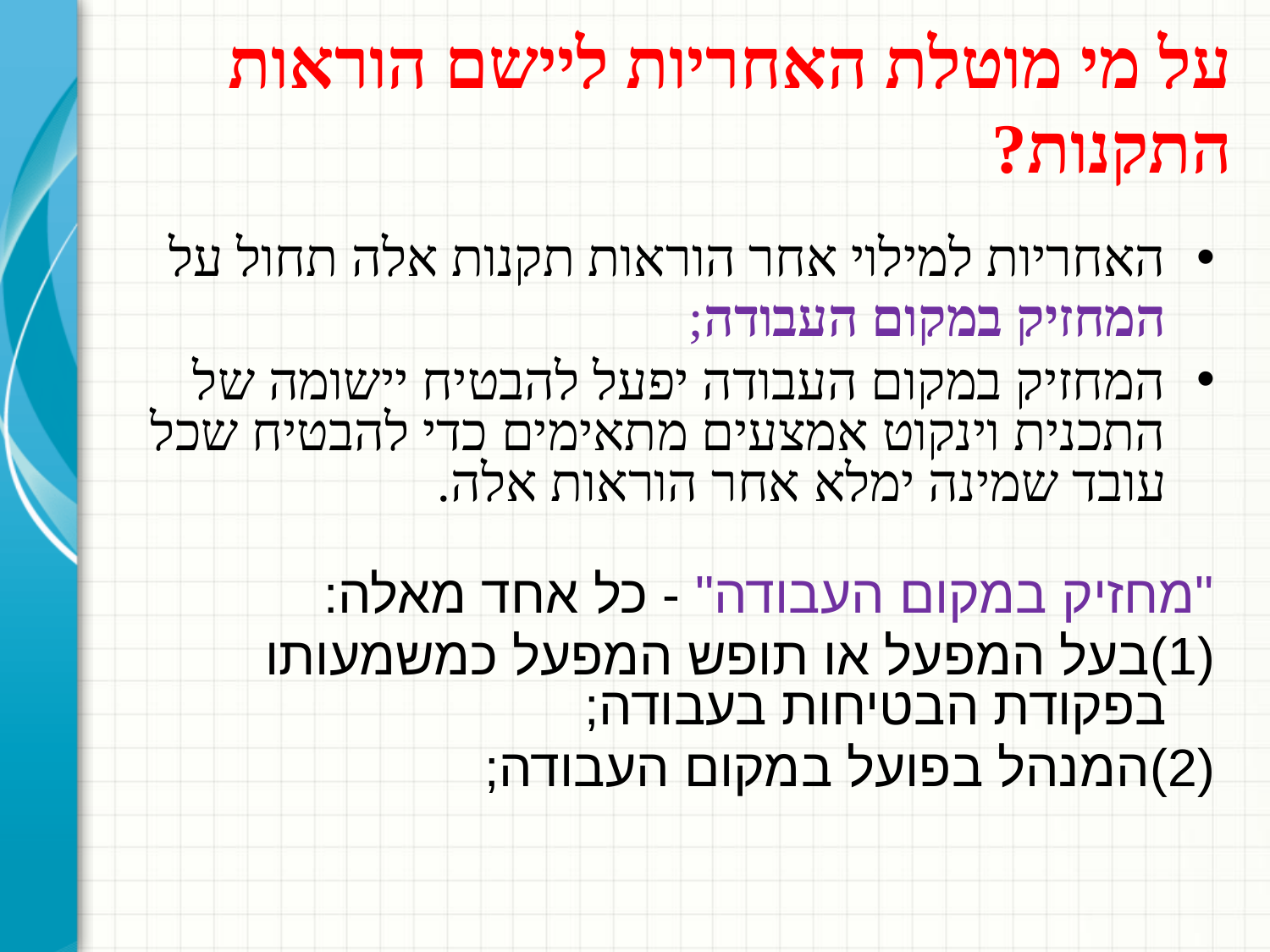

# על מי מוטלת האחריות ליישם הוראות התקנות?
האחריות למילוי אחר הוראות תקנות אלה תחול על המחזיק במקום העבודה;
המחזיק במקום העבודה יפעל להבטיח יישומה של התכנית וינקוט אמצעים מתאימים כדי להבטיח שכל עובד שמינה ימלא אחר הוראות אלה.
"מחזיק במקום העבודה" - כל אחד מאלה:
(1)	בעל המפעל או תופש המפעל כמשמעותו בפקודת הבטיחות בעבודה;
(2)	המנהל בפועל במקום העבודה;